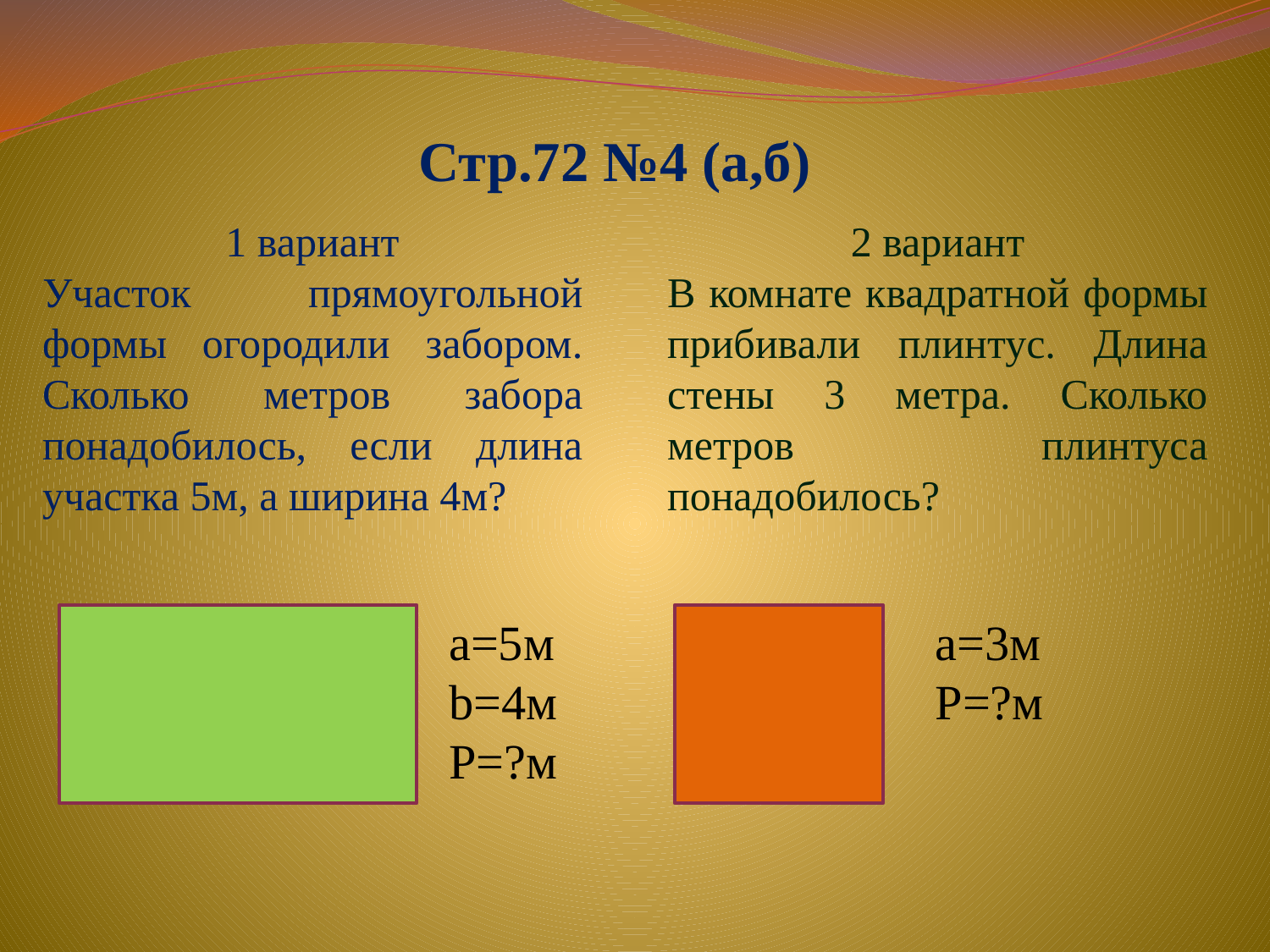

Стр.72 №4 (а,б)
1 вариант
Участок прямоугольной формы огородили забором. Сколько метров забора понадобилось, если длина участка 5м, а ширина 4м?
2 вариант
В комнате квадратной формы прибивали плинтус. Длина стены 3 метра. Сколько метров плинтуса понадобилось?

а=5м
b=4м
Р=?м

а=3м
Р=?м